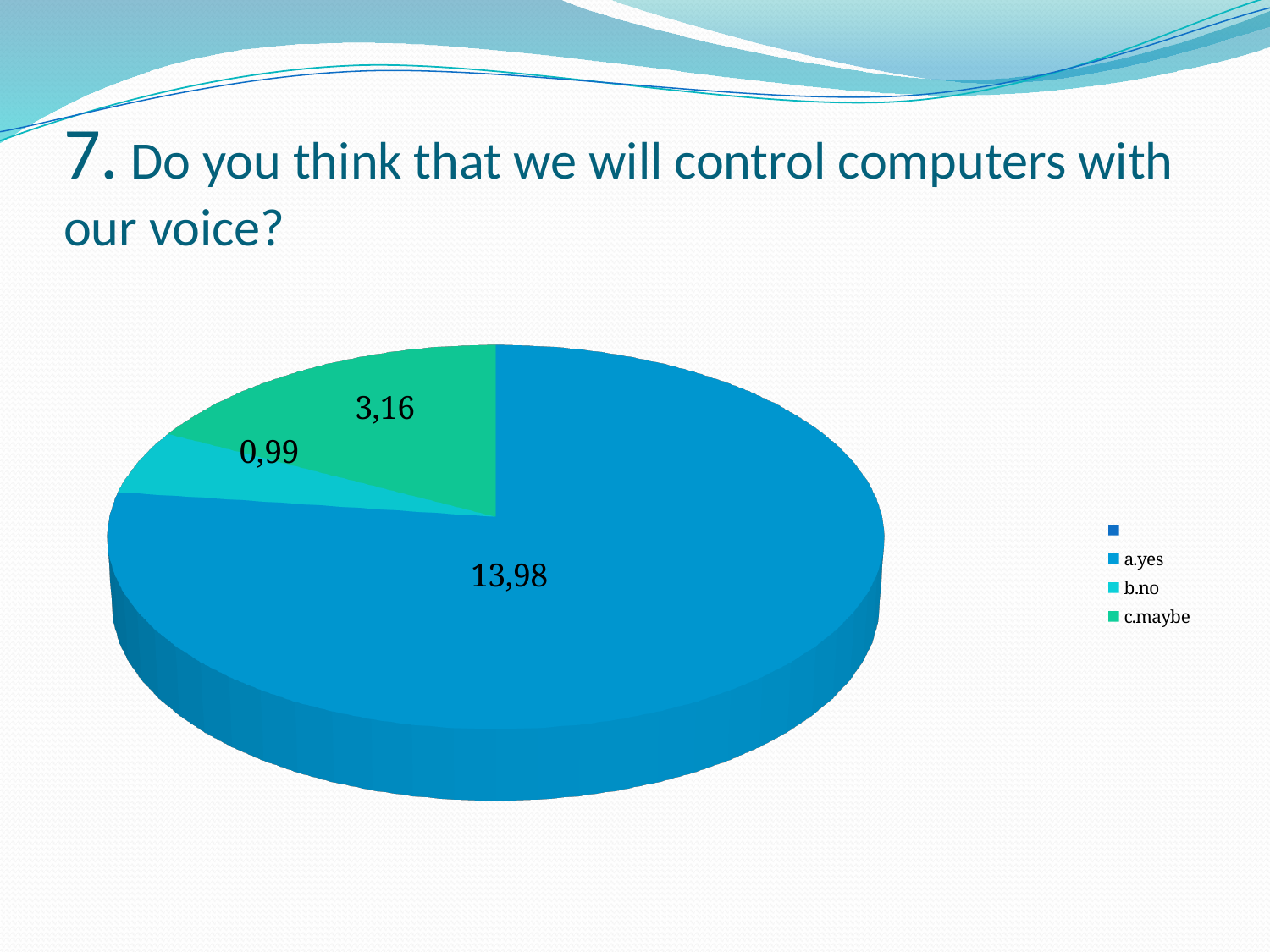

# 7. Do you think that we will control computers with our voice?

[unsupported chart]